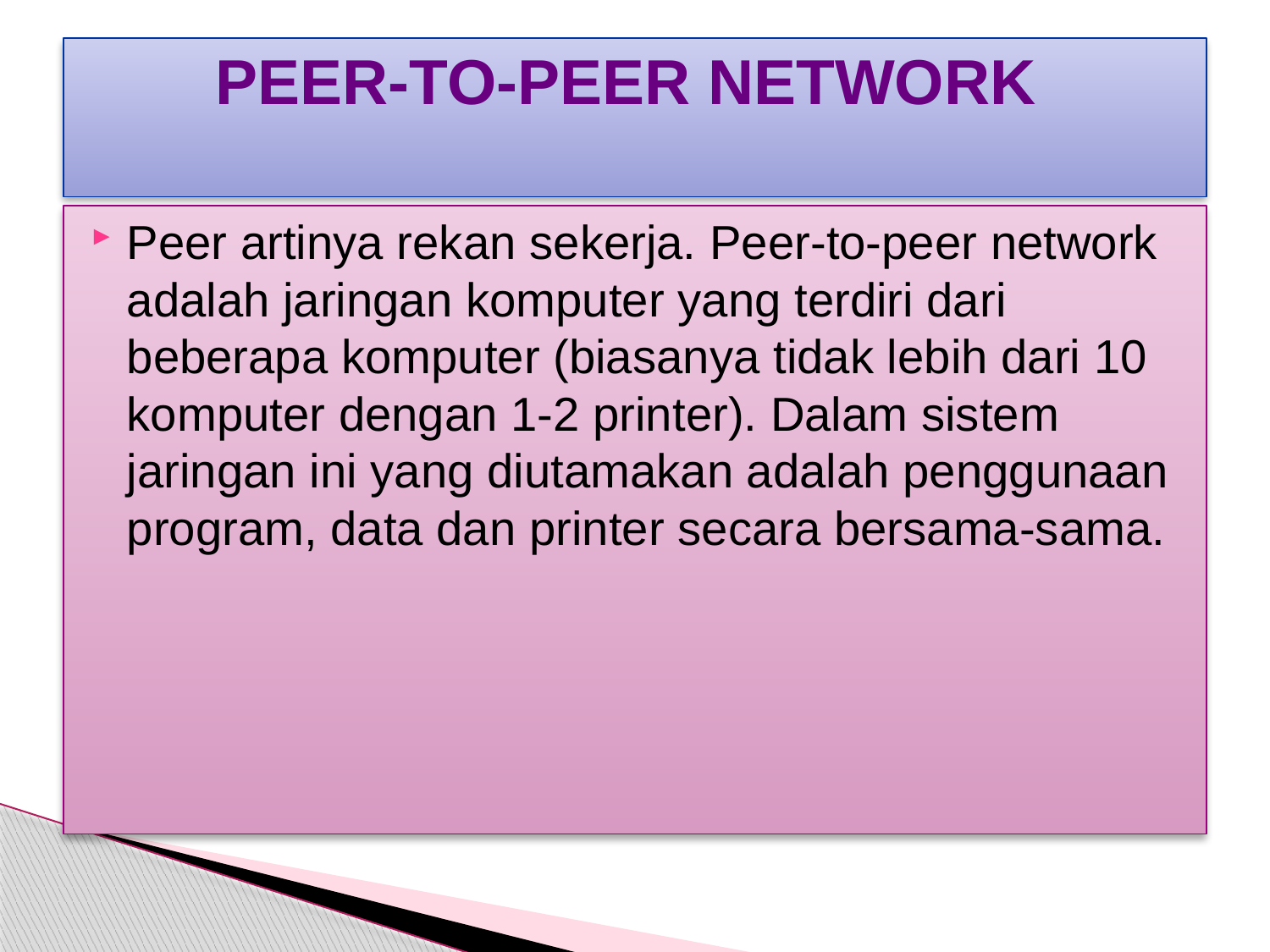

# Peer-to-peer Network
Peer artinya rekan sekerja. Peer-to-peer network adalah jaringan komputer yang terdiri dari beberapa komputer (biasanya tidak lebih dari 10 komputer dengan 1-2 printer). Dalam sistem jaringan ini yang diutamakan adalah penggunaan program, data dan printer secara bersama-sama.